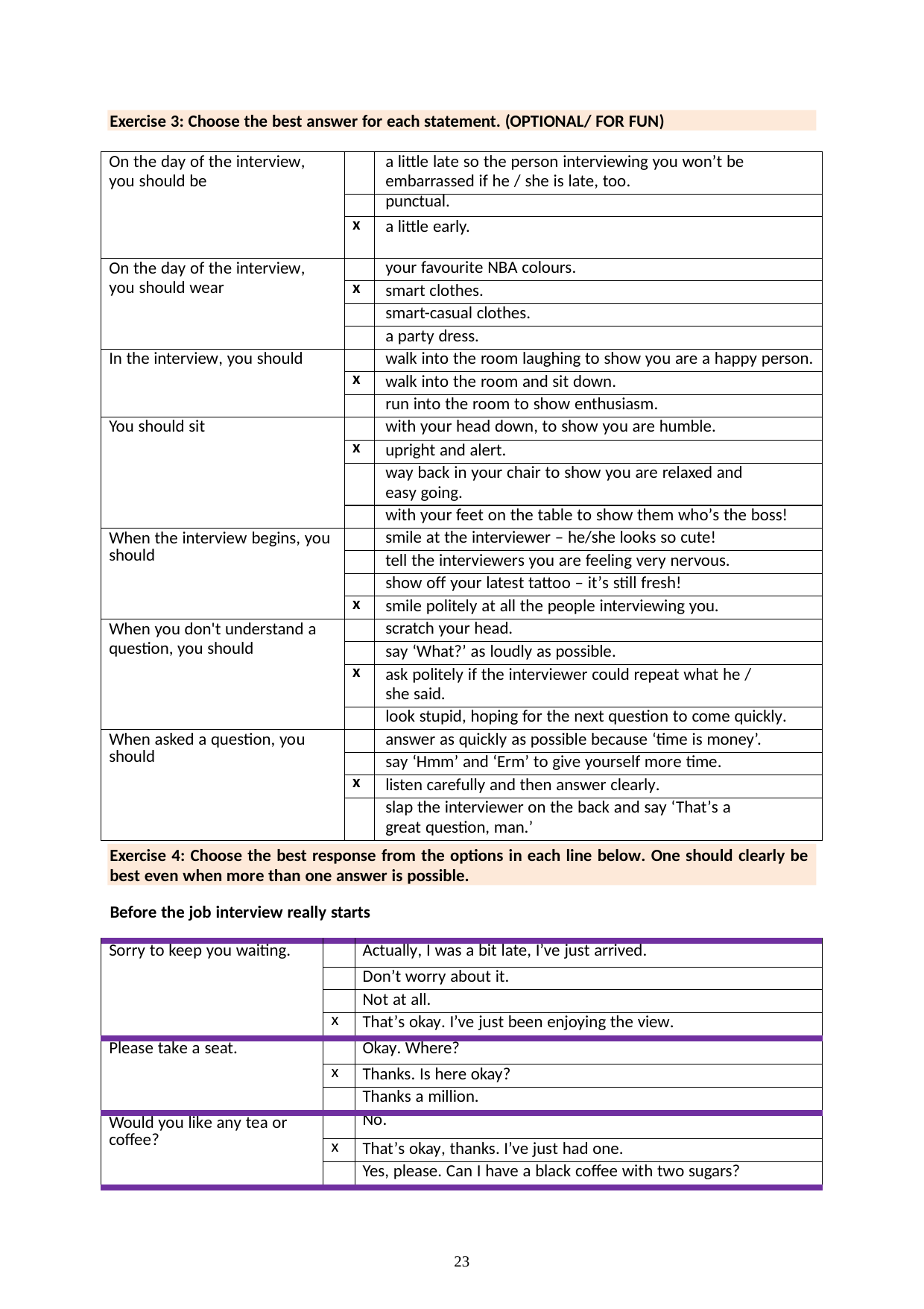

Exercise 3: Choose the best answer for each statement. (OPTIONAL/ FOR FUN)
| On the day of the interview, you should be |  | a little late so the person interviewing you won’t be embarrassed if he / she is late, too. |
| --- | --- | --- |
|  |  | punctual. |
|  | x | a little early. |
| On the day of the interview, you should wear |  | your favourite NBA colours. |
|  | x | smart clothes. |
|  |  | smart-casual clothes. |
|  |  | a party dress. |
| In the interview, you should |  | walk into the room laughing to show you are a happy person. |
|  | x | walk into the room and sit down. |
|  |  | run into the room to show enthusiasm. |
| You should sit |  | with your head down, to show you are humble. |
|  | x | upright and alert. |
|  |  | way back in your chair to show you are relaxed and easy going. |
|  |  | with your feet on the table to show them who’s the boss! |
| When the interview begins, you should |  | smile at the interviewer – he/she looks so cute! |
|  |  | tell the interviewers you are feeling very nervous. |
|  |  | show off your latest tattoo – it’s still fresh! |
|  | x | smile politely at all the people interviewing you. |
| When you don't understand a question, you should |  | scratch your head. |
|  |  | say ‘What?’ as loudly as possible. |
|  | x | ask politely if the interviewer could repeat what he / she said. |
|  |  | look stupid, hoping for the next question to come quickly. |
| When asked a question, you should |  | answer as quickly as possible because ‘time is money’. |
|  |  | say ‘Hmm’ and ‘Erm’ to give yourself more time. |
|  | x | listen carefully and then answer clearly. |
|  |  | slap the interviewer on the back and say ‘That’s a great question, man.’ |
Exercise 4: Choose the best response from the options in each line below. One should clearly be best even when more than one answer is possible.
Before the job interview really starts
| Sorry to keep you waiting. |  | Actually, I was a bit late, I’ve just arrived. |
| --- | --- | --- |
|  |  | Don’t worry about it. |
|  |  | Not at all. |
|  | x | That’s okay. I’ve just been enjoying the view. |
| Please take a seat. |  | Okay. Where? |
|  | x | Thanks. Is here okay? |
|  |  | Thanks a million. |
| Would you like any tea or coffee? |  | No. |
|  | x | That’s okay, thanks. I’ve just had one. |
|  |  | Yes, please. Can I have a black coffee with two sugars? |
23